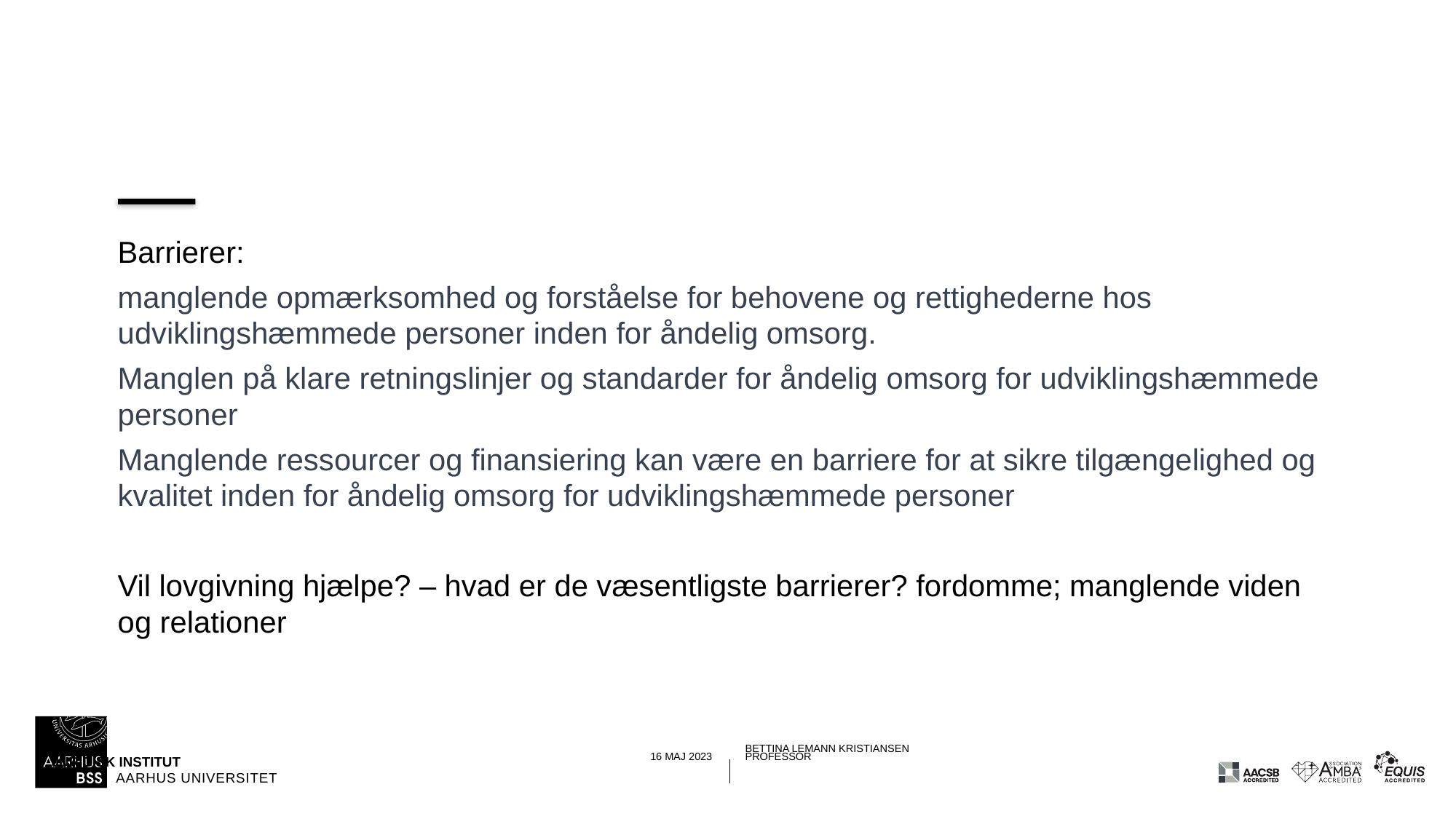

#
Barrierer:
manglende opmærksomhed og forståelse for behovene og rettighederne hos udviklingshæmmede personer inden for åndelig omsorg.
Manglen på klare retningslinjer og standarder for åndelig omsorg for udviklingshæmmede personer
Manglende ressourcer og finansiering kan være en barriere for at sikre tilgængelighed og kvalitet inden for åndelig omsorg for udviklingshæmmede personer

Vil lovgivning hjælpe? – hvad er de væsentligste barrierer? fordomme; manglende viden og relationer

06-06-202329-08-2022